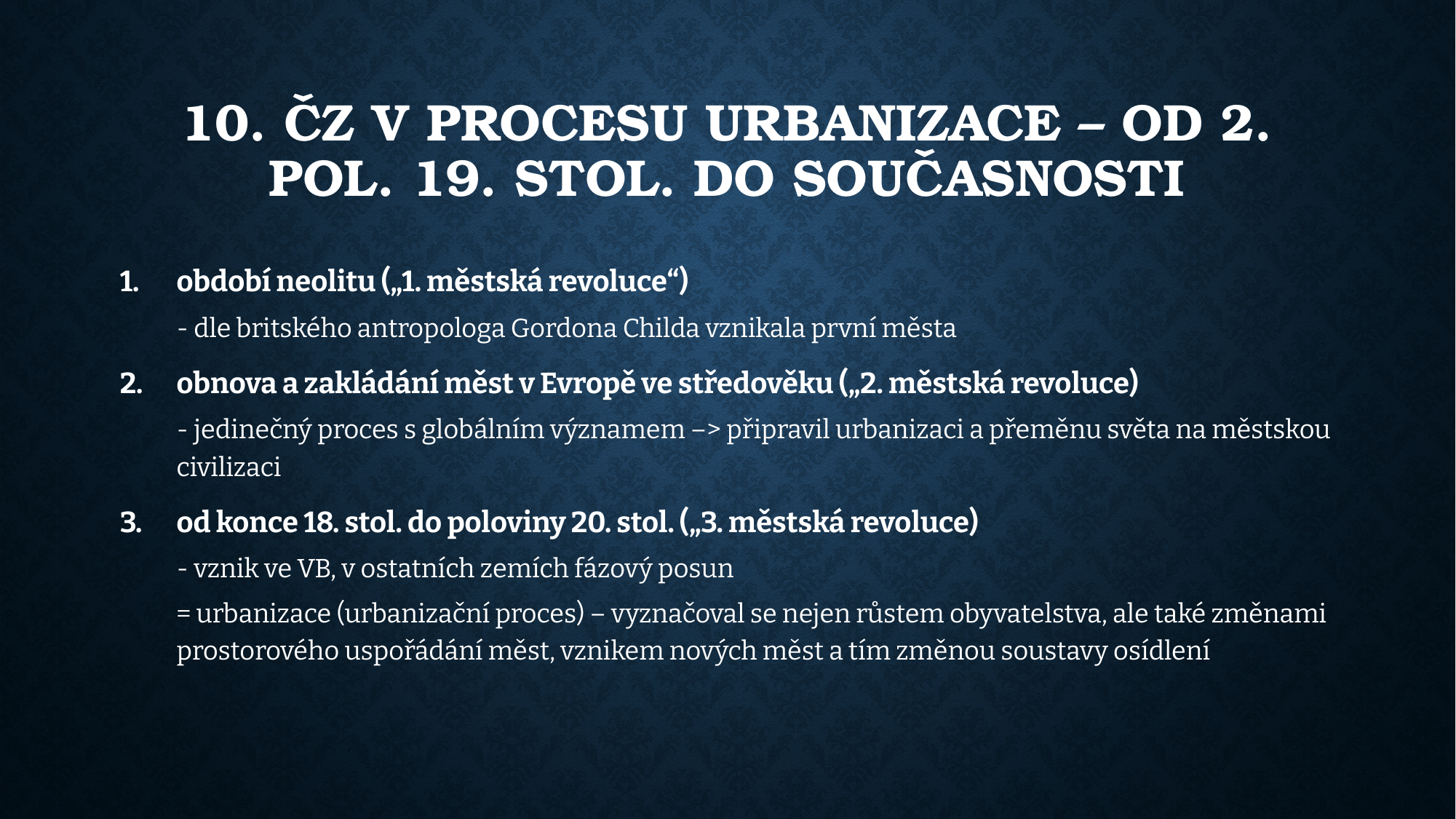

# 10. Čz v Procesu urbanizace – od 2. pol. 19. stol. do současnosti
období neolitu („1. městská revoluce“)
- dle britského antropologa Gordona Childa vznikala první města
obnova a zakládání měst v Evropě ve středověku („2. městská revoluce)
- jedinečný proces s globálním významem –> připravil urbanizaci a přeměnu světa na městskou civilizaci
od konce 18. stol. do poloviny 20. stol. („3. městská revoluce)
- vznik ve VB, v ostatních zemích fázový posun
= urbanizace (urbanizační proces) – vyznačoval se nejen růstem obyvatelstva, ale také změnami prostorového uspořádání měst, vznikem nových měst a tím změnou soustavy osídlení